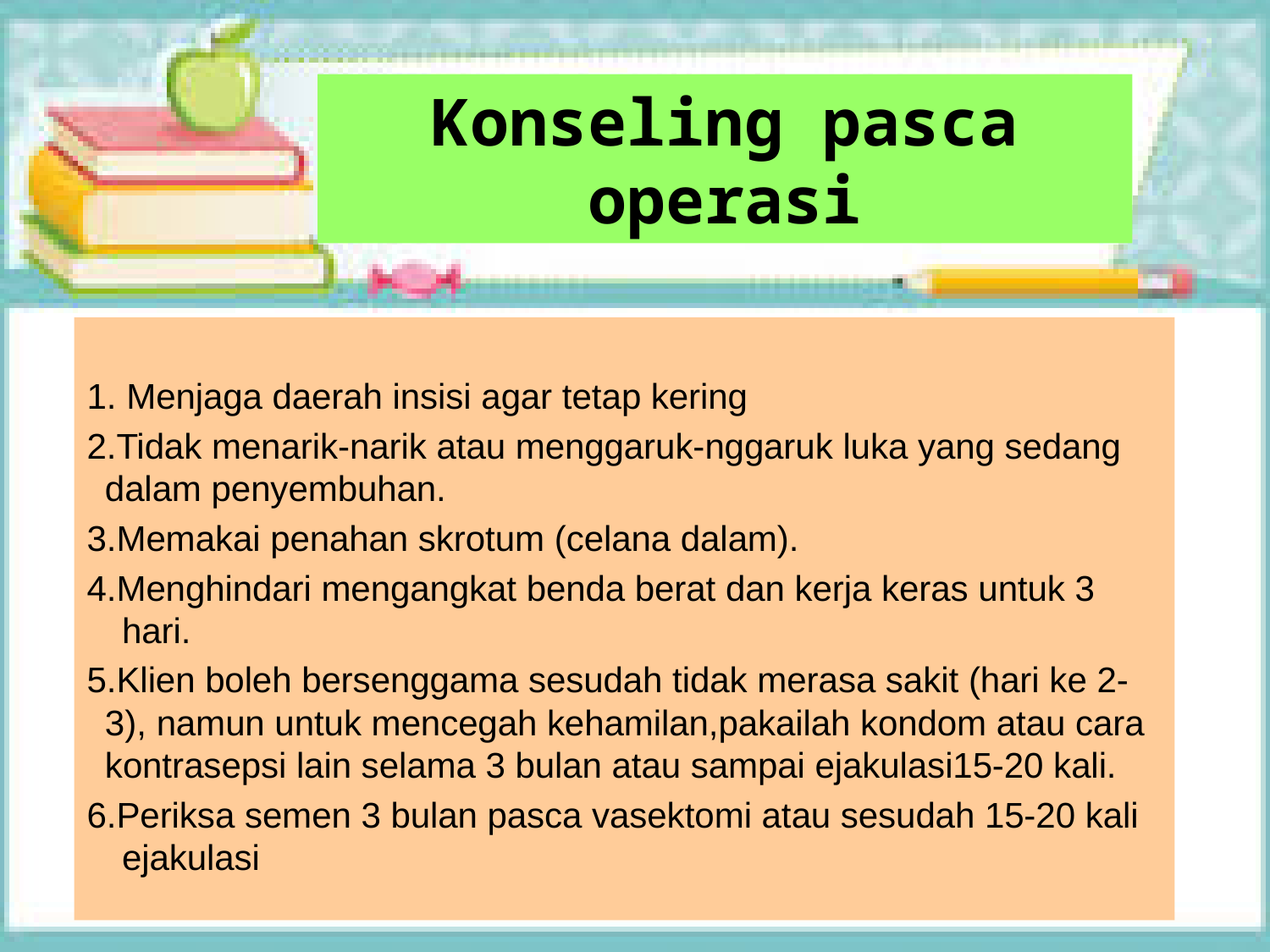

# Konseling pasca operasi

1. Menjaga daerah insisi agar tetap kering
2.Tidak menarik-narik atau menggaruk-nggaruk luka yang sedang dalam penyembuhan.
3.Memakai penahan skrotum (celana dalam).
4.Menghindari mengangkat benda berat dan kerja keras untuk 3 hari.
5.Klien boleh bersenggama sesudah tidak merasa sakit (hari ke 2-3), namun untuk mencegah kehamilan,pakailah kondom atau cara kontrasepsi lain selama 3 bulan atau sampai ejakulasi15-20 kali.
6.Periksa semen 3 bulan pasca vasektomi atau sesudah 15-20 kali ejakulasi